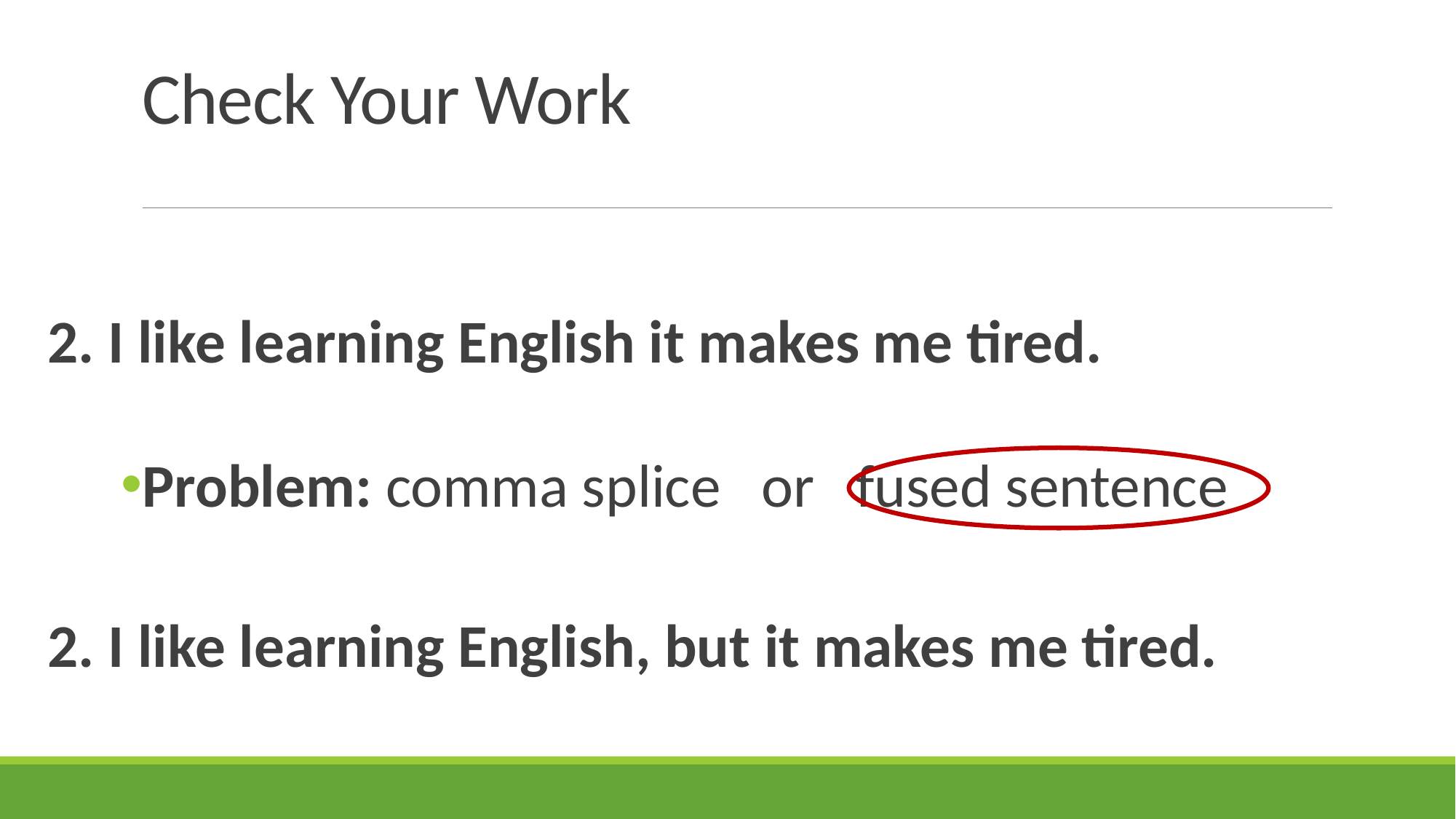

# Check Your Work
2. I like learning English it makes me tired.

Problem: comma splice   or   fused sentence
2. I like learning English, but it makes me tired.